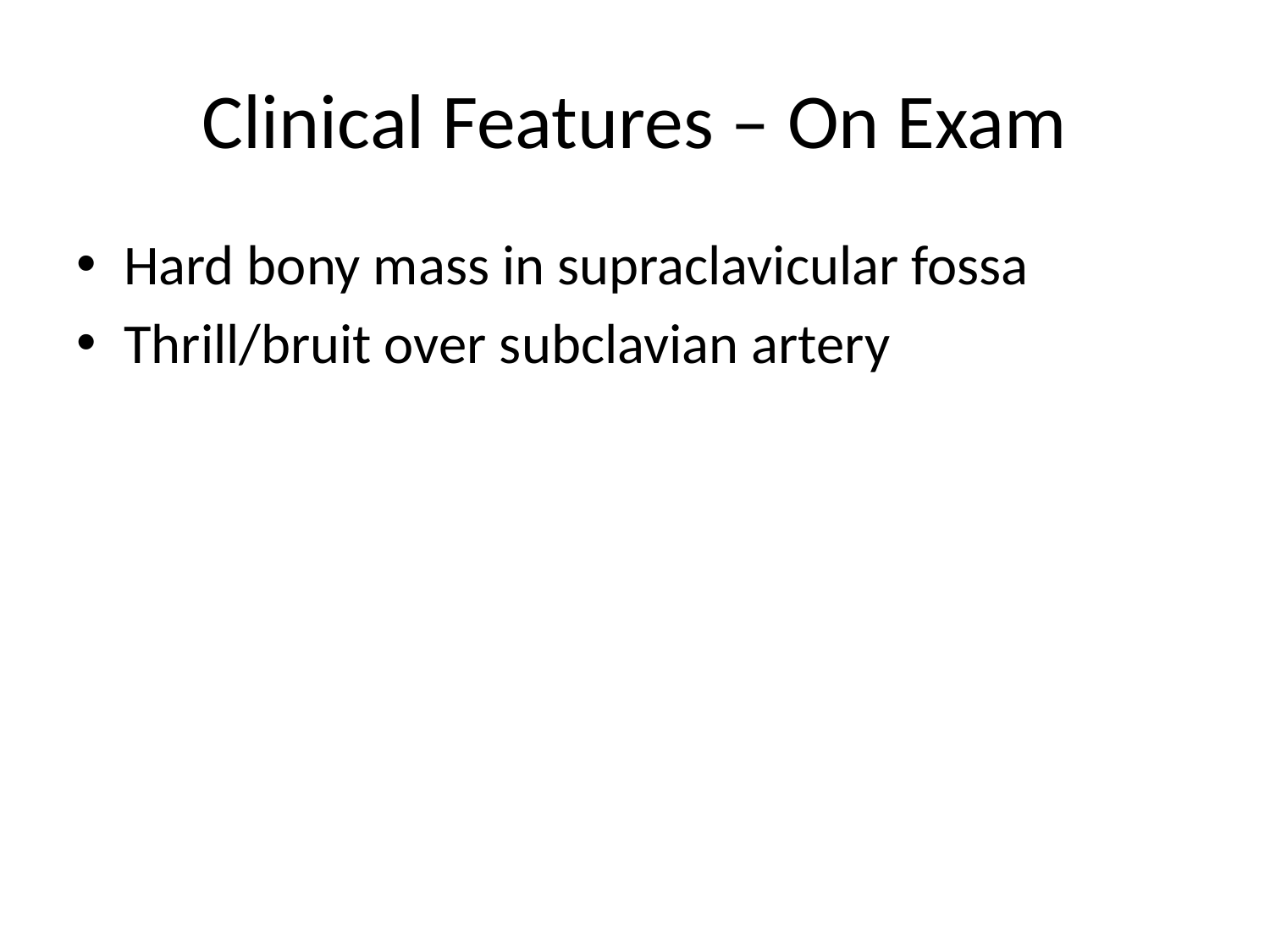

# Clinical Features – On Exam
Hard bony mass in supraclavicular fossa
Thrill/bruit over subclavian artery